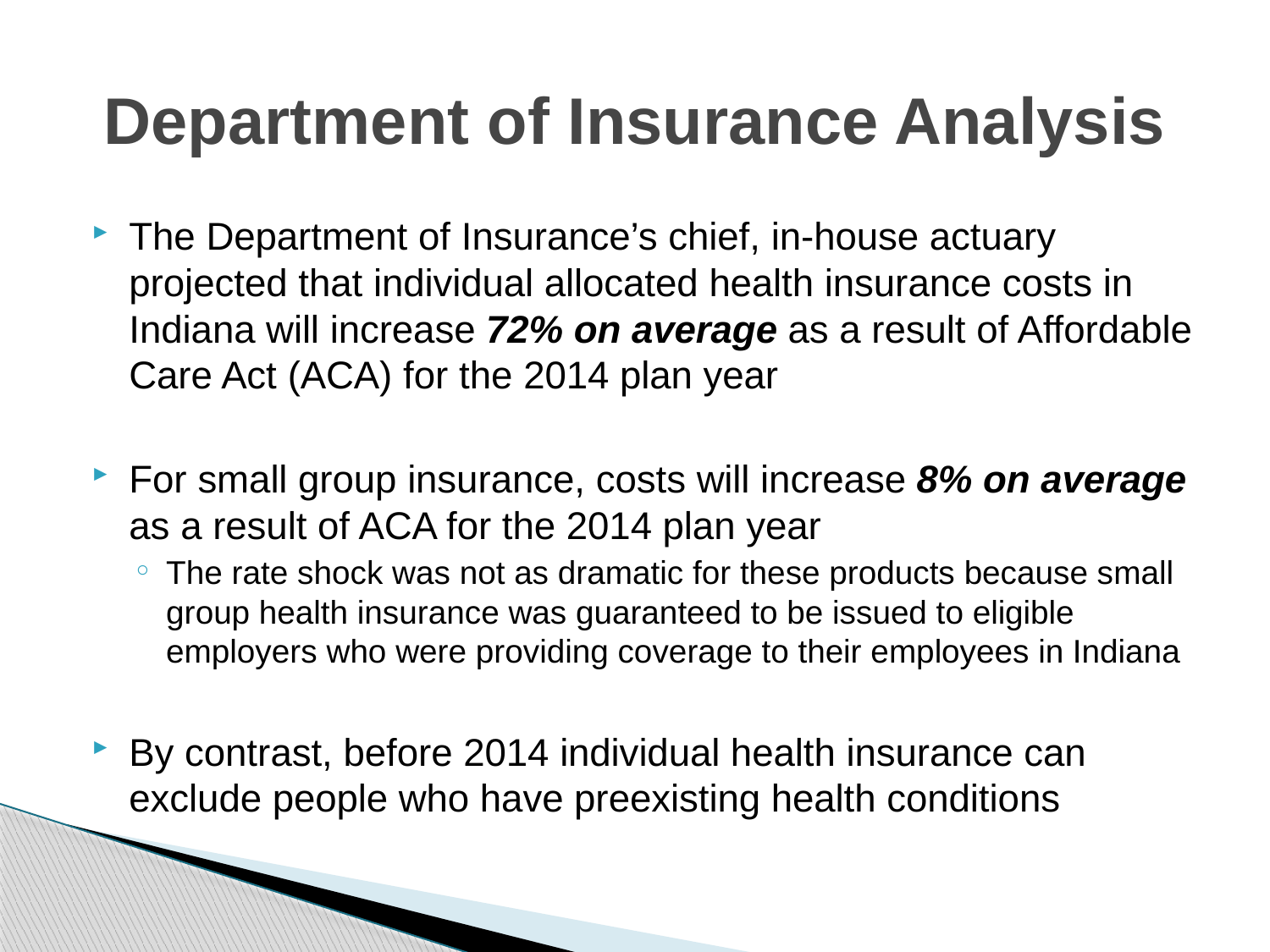

# Department of Insurance Analysis
The Department of Insurance’s chief, in-house actuary projected that individual allocated health insurance costs in Indiana will increase 72% on average as a result of Affordable Care Act (ACA) for the 2014 plan year

For small group insurance, costs will increase 8% on average as a result of ACA for the 2014 plan year
The rate shock was not as dramatic for these products because small group health insurance was guaranteed to be issued to eligible employers who were providing coverage to their employees in Indiana

By contrast, before 2014 individual health insurance can exclude people who have preexisting health conditions